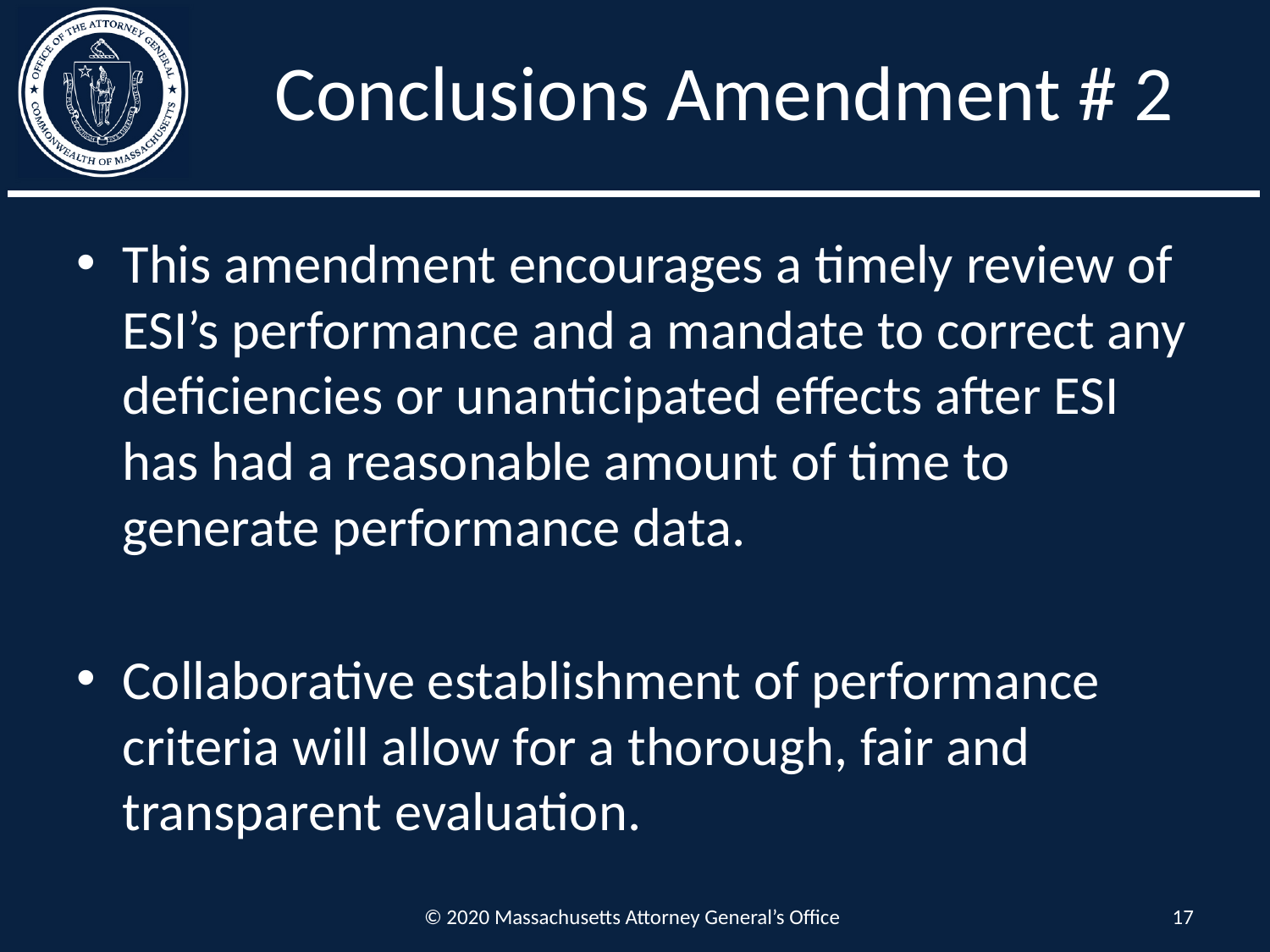

# Conclusions Amendment # 2
This amendment encourages a timely review of ESI’s performance and a mandate to correct any deficiencies or unanticipated effects after ESI has had a reasonable amount of time to  generate performance data.

Collaborative establishment of performance criteria will allow for a thorough, fair and transparent evaluation.
© 2020 Massachusetts Attorney General’s Office
17